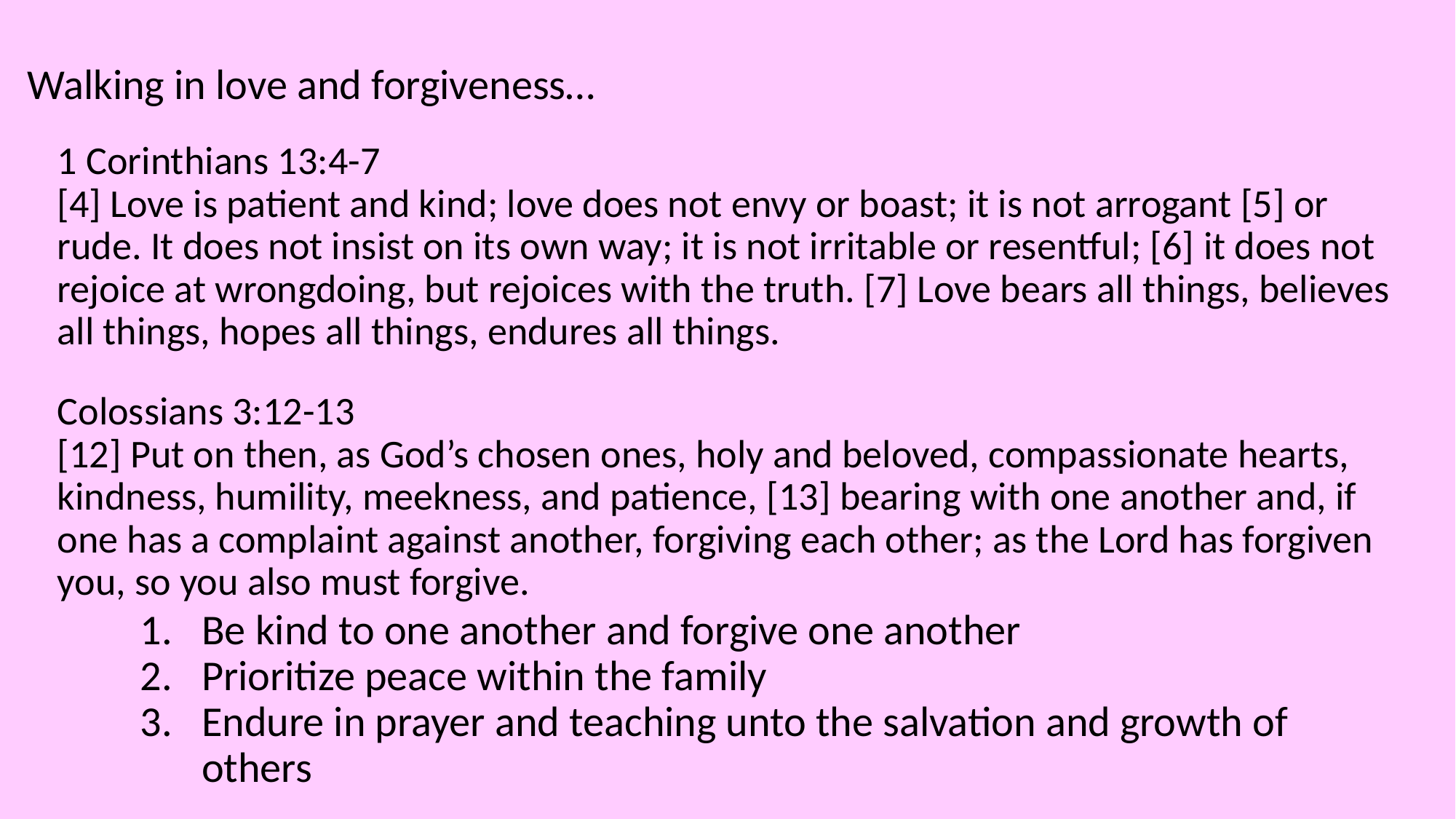

Walking in love and forgiveness…
# 1 Corinthians 13:4-7 [4] Love is patient and kind; love does not envy or boast; it is not arrogant [5] or rude. It does not insist on its own way; it is not irritable or resentful; [6] it does not rejoice at wrongdoing, but rejoices with the truth. [7] Love bears all things, believes all things, hopes all things, endures all things.
Colossians 3:12-13
[12] Put on then, as God’s chosen ones, holy and beloved, compassionate hearts, kindness, humility, meekness, and patience, [13] bearing with one another and, if one has a complaint against another, forgiving each other; as the Lord has forgiven you, so you also must forgive.
Be kind to one another and forgive one another
Prioritize peace within the family
Endure in prayer and teaching unto the salvation and growth of others